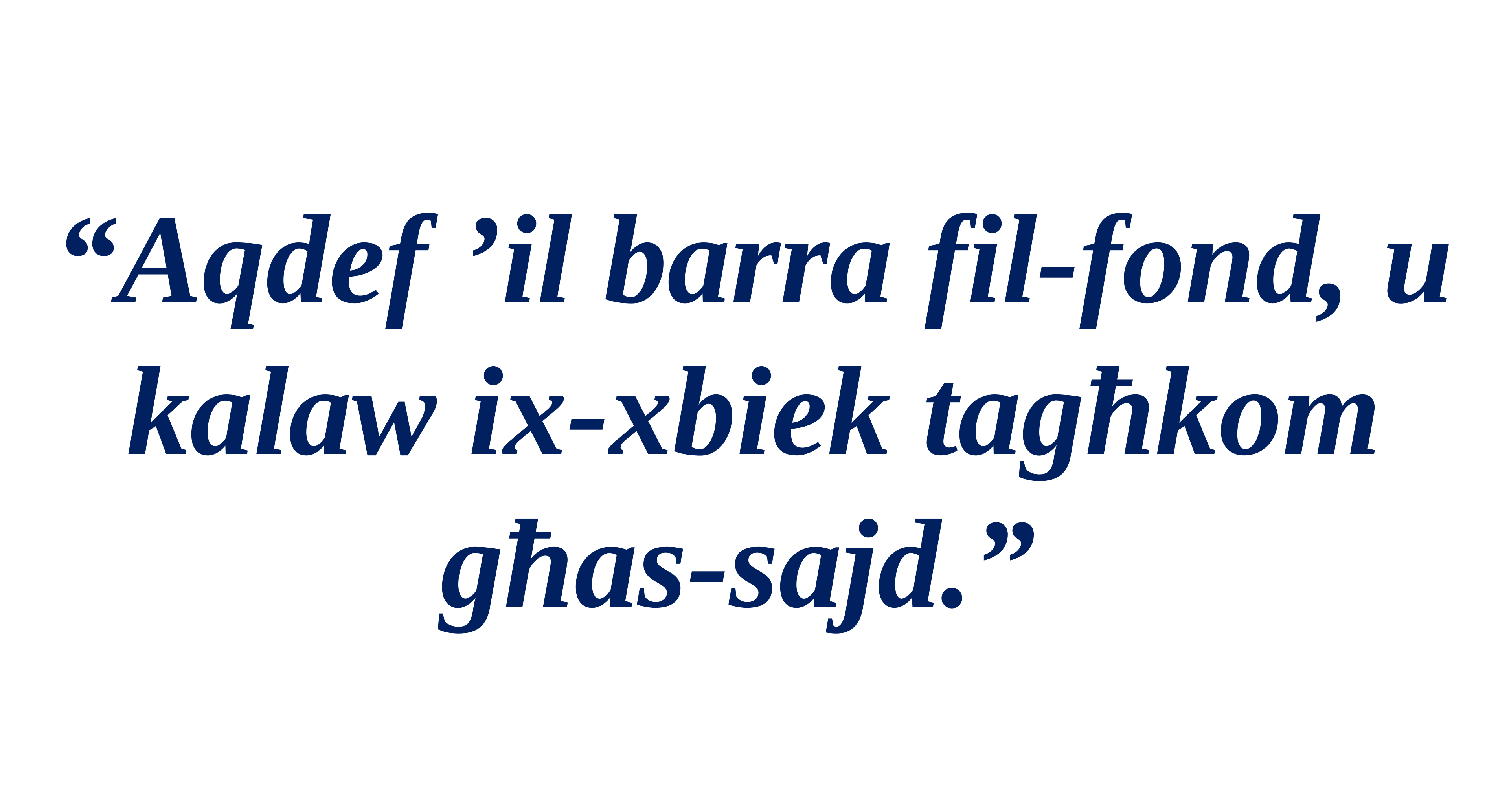

“Aqdef ’il barra fil-fond, u kalaw ix-xbiek tagħkom għas-sajd.”